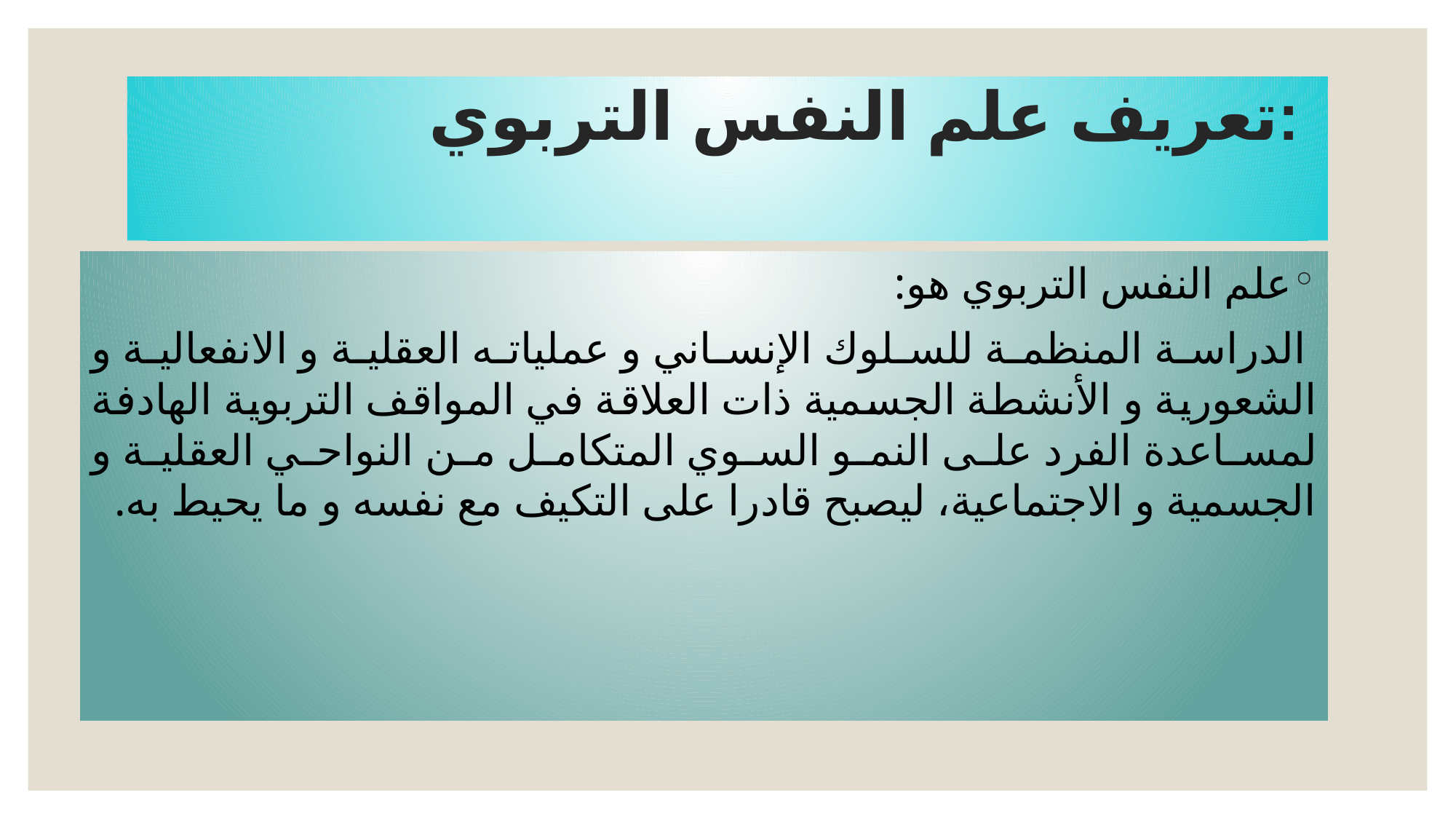

# تعريف علم النفس التربوي:
علم النفس التربوي هو:
 الدراسة المنظمة للسلوك الإنساني و عملياته العقلية و الانفعالية و الشعورية و الأنشطة الجسمية ذات العلاقة في المواقف التربوية الهادفة لمساعدة الفرد على النمو السوي المتكامل من النواحي العقلية و الجسمية و الاجتماعية، ليصبح قادرا على التكيف مع نفسه و ما يحيط به.